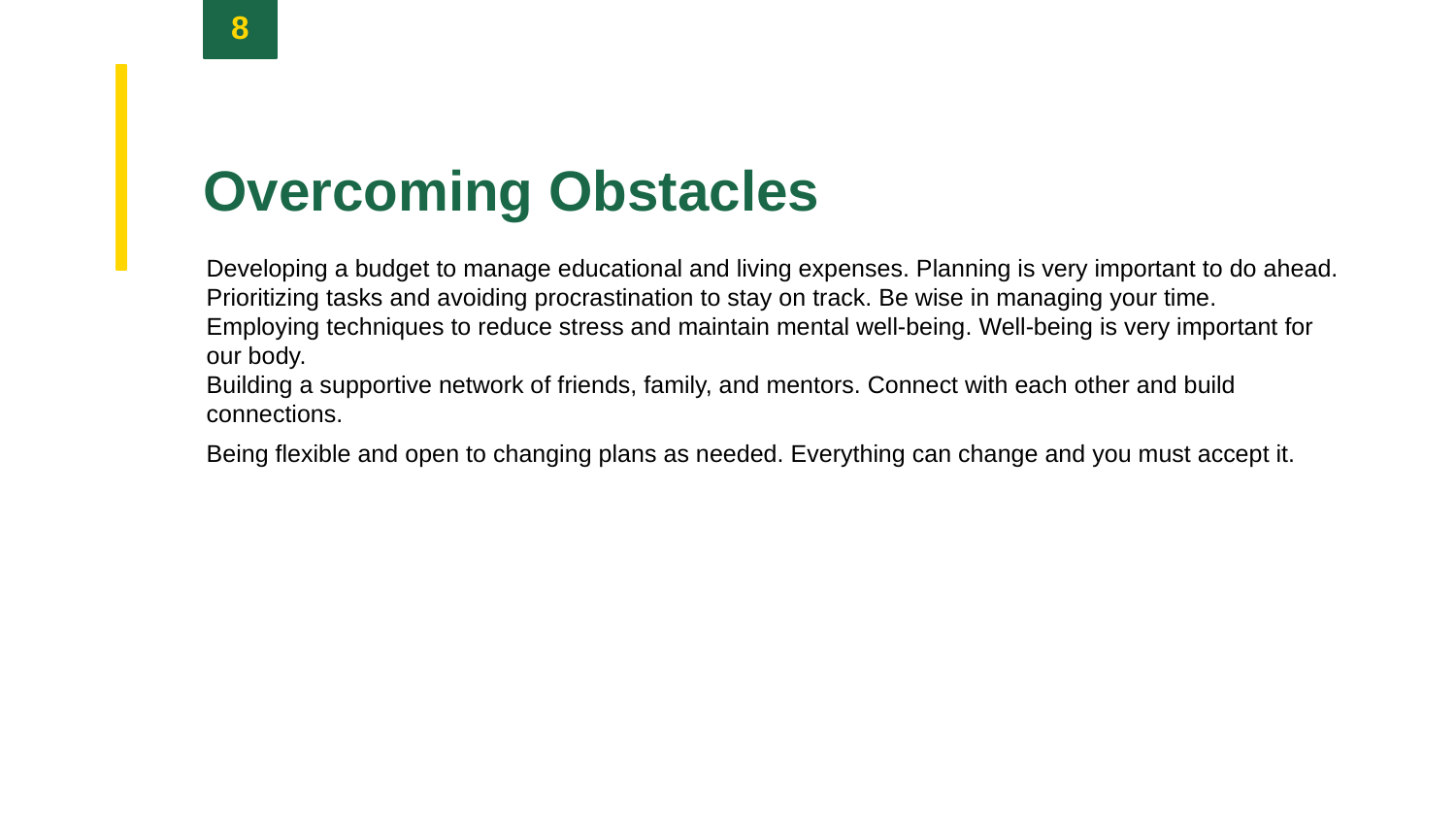

8

Overcoming Obstacles
Developing a budget to manage educational and living expenses. Planning is very important to do ahead.
Prioritizing tasks and avoiding procrastination to stay on track. Be wise in managing your time.
Employing techniques to reduce stress and maintain mental well-being. Well-being is very important for our body.
Building a supportive network of friends, family, and mentors. Connect with each other and build connections.
Being flexible and open to changing plans as needed. Everything can change and you must accept it.